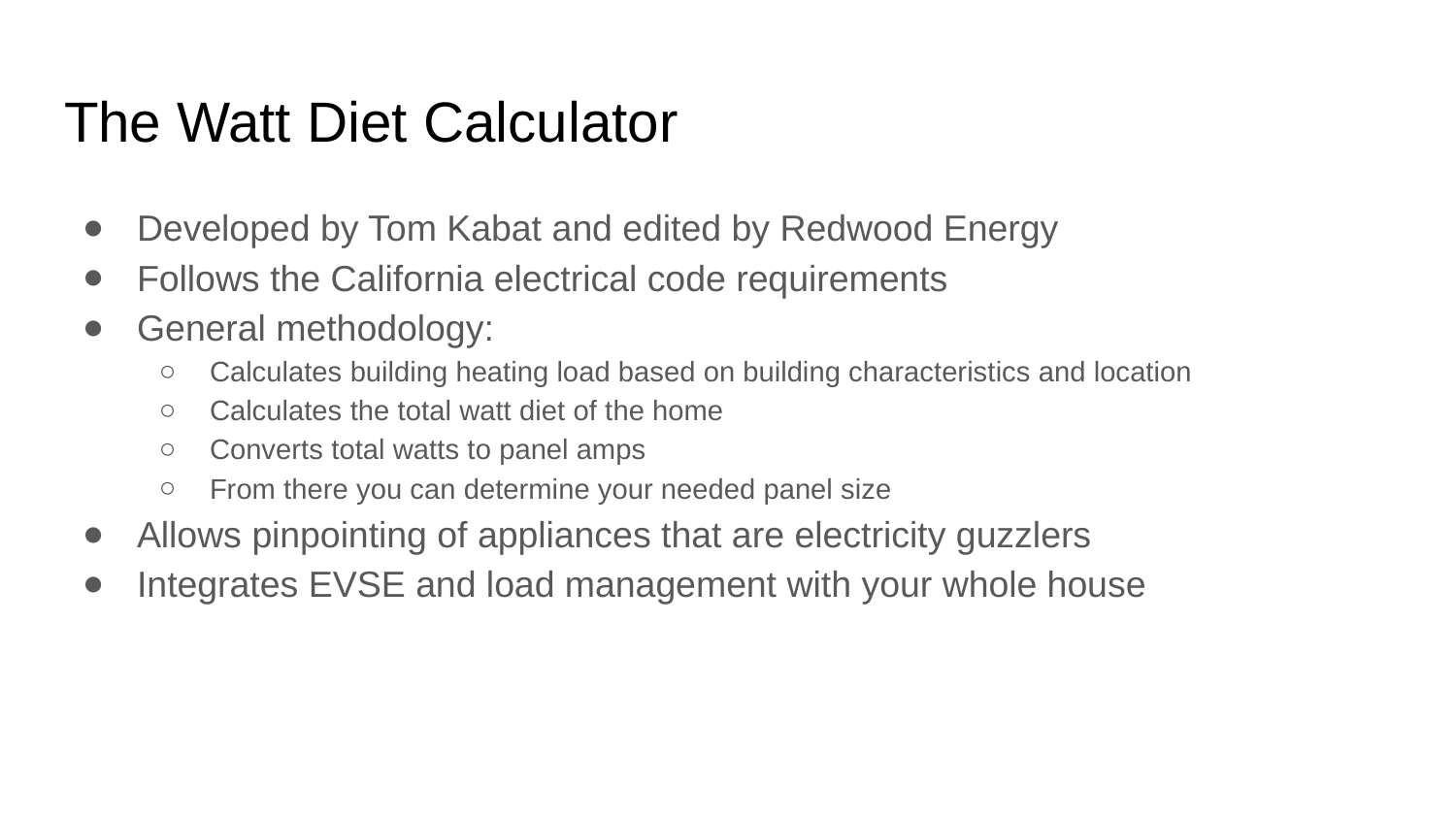

# The Watt Diet Calculator
Developed by Tom Kabat and edited by Redwood Energy
Follows the California electrical code requirements
General methodology:
Calculates building heating load based on building characteristics and location
Calculates the total watt diet of the home
Converts total watts to panel amps
From there you can determine your needed panel size
Allows pinpointing of appliances that are electricity guzzlers
Integrates EVSE and load management with your whole house